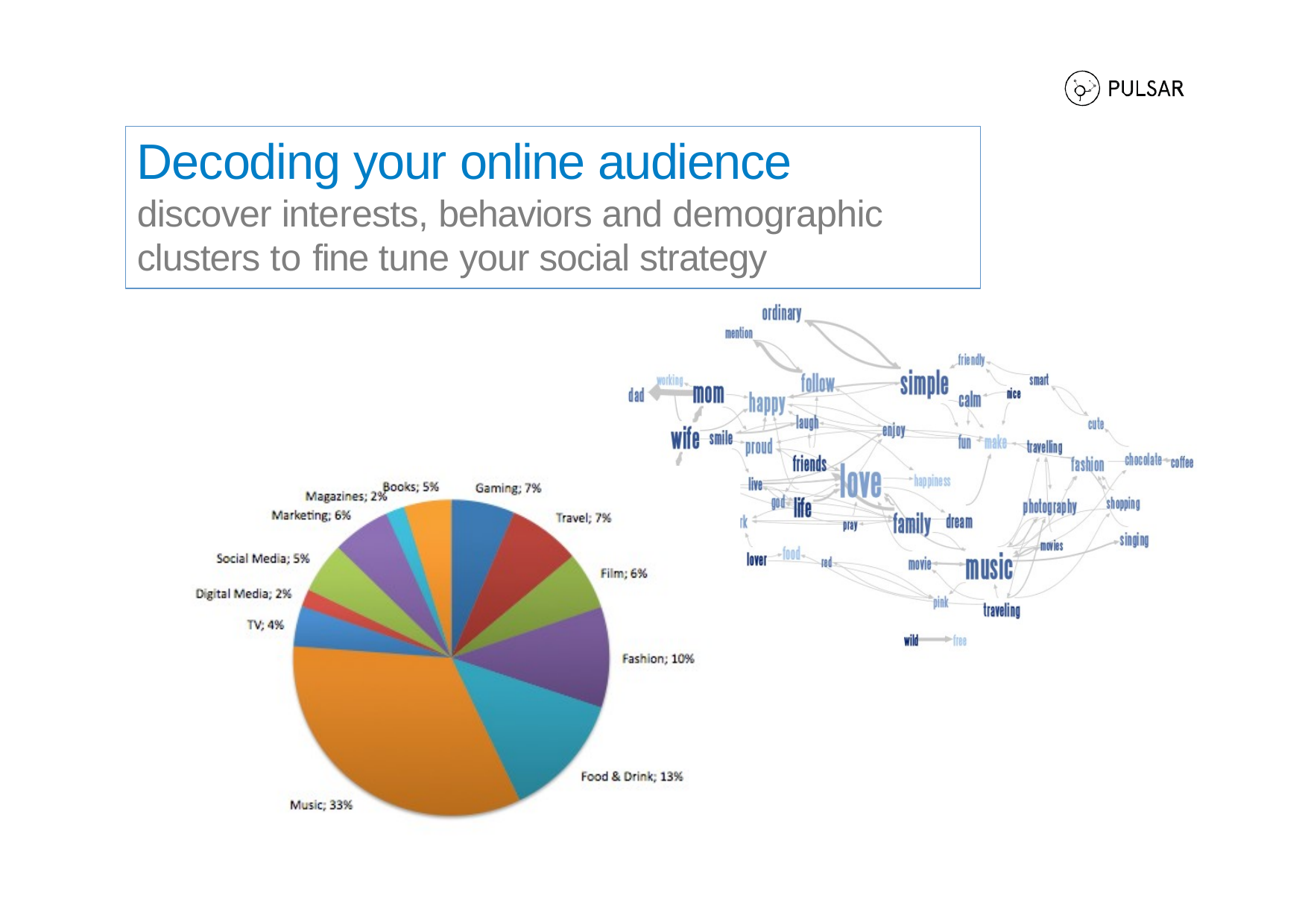

Decoding your online audience discover interests, behaviors and demographic clusters to fine tune your social strategy